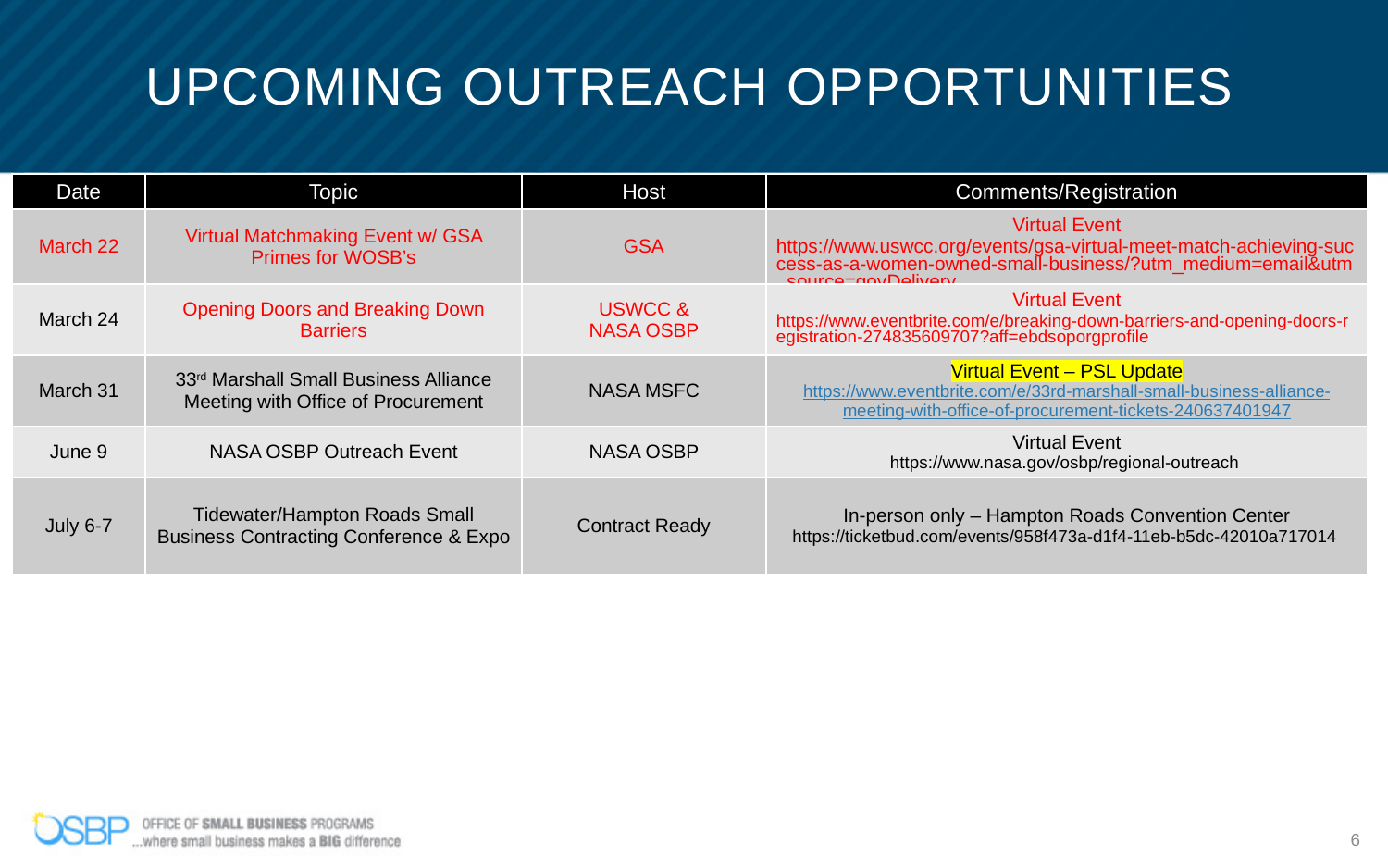

# Upcoming Outreach Opportunities
| Date | Topic | Host | Comments/Registration |
| --- | --- | --- | --- |
| March 22 | Virtual Matchmaking Event w/ GSA Primes for WOSB’s | GSA | Virtual Event https://www.uswcc.org/events/gsa-virtual-meet-match-achieving-success-as-a-women-owned-small-business/?utm\_medium=email&utm\_source=govDelivery |
| March 24 | Opening Doors and Breaking Down Barriers | USWCC & NASA OSBP | Virtual Event https://www.eventbrite.com/e/breaking-down-barriers-and-opening-doors-registration-274835609707?aff=ebdsoporgprofile |
| March 31 | 33rd Marshall Small Business Alliance Meeting with Office of Procurement | NASA MSFC | Virtual Event – PSL Update https://www.eventbrite.com/e/33rd-marshall-small-business-alliance-meeting-with-office-of-procurement-tickets-240637401947 |
| June 9 | NASA OSBP Outreach Event | NASA OSBP | Virtual Event https://www.nasa.gov/osbp/regional-outreach |
| July 6-7 | Tidewater/Hampton Roads Small Business Contracting Conference & Expo | Contract Ready | In-person only – Hampton Roads Convention Center https://ticketbud.com/events/958f473a-d1f4-11eb-b5dc-42010a717014 |
6